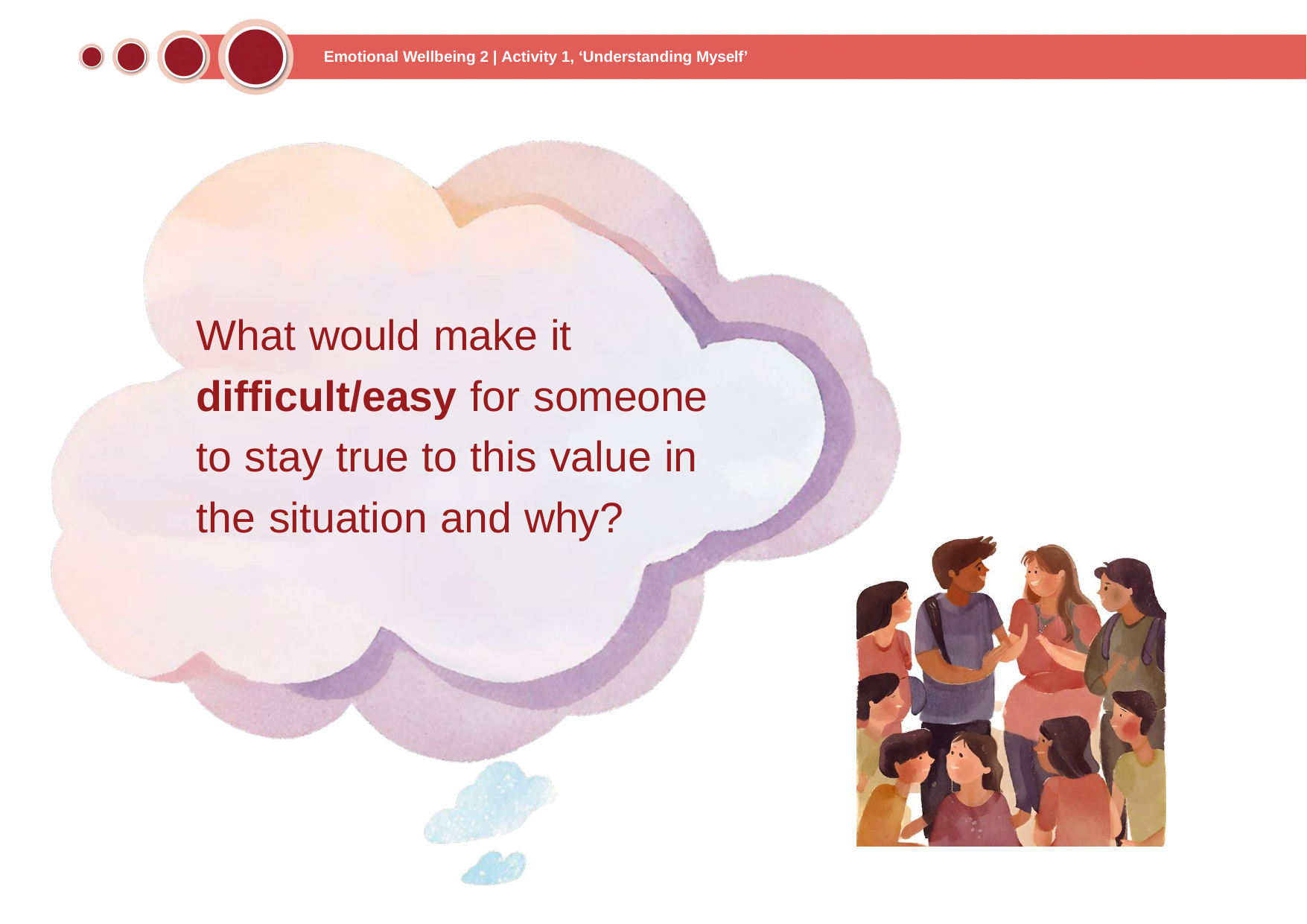

Emotional Wellbeing 2 | Activity 1, ‘Understanding Myself’
# What would make it difficult/easy for someone to stay true to this value in the situation and why?